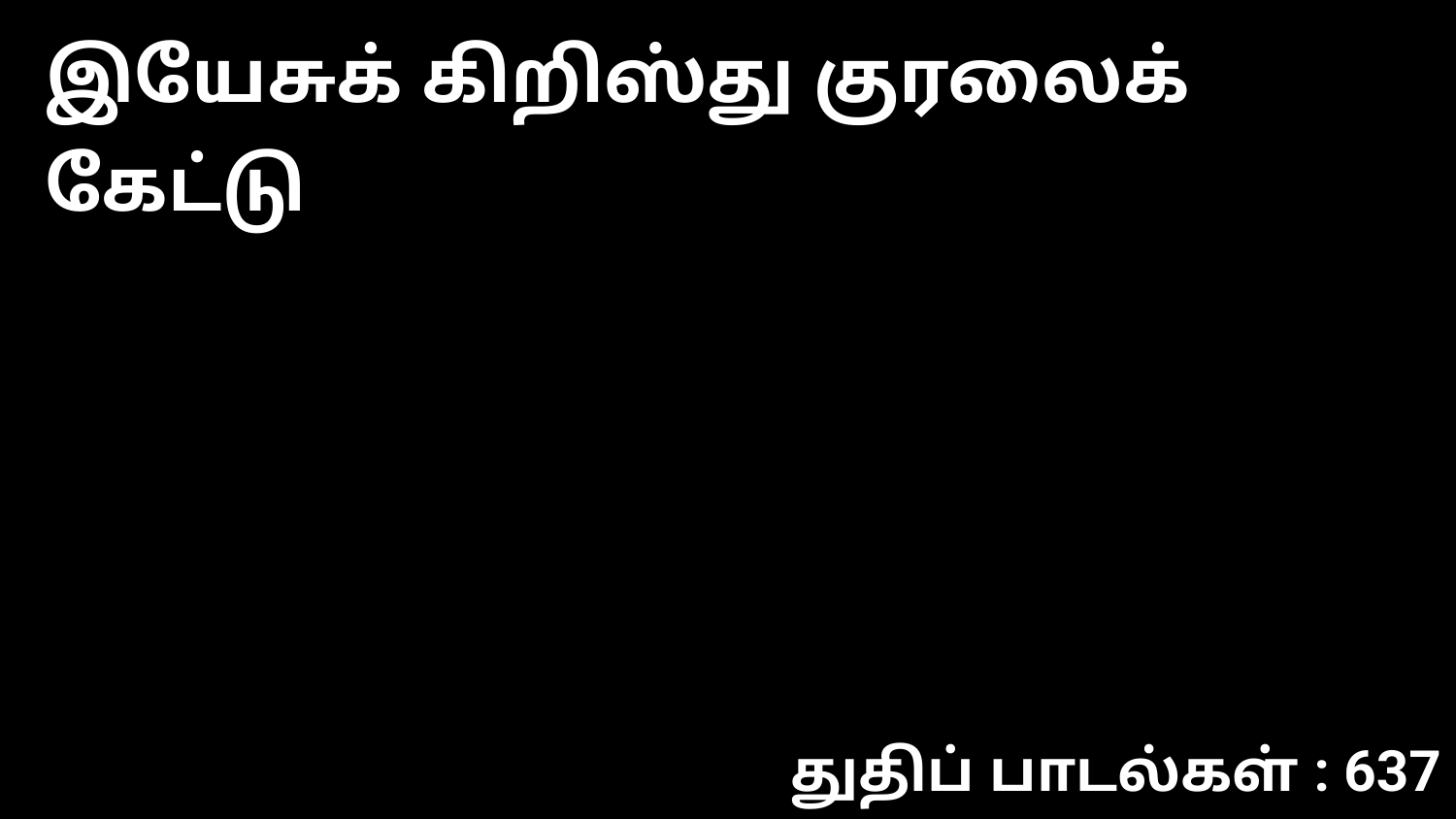

இயேசுக் கிறிஸ்து குரலைக் கேட்டு
துதிப் பாடல்கள் : 637